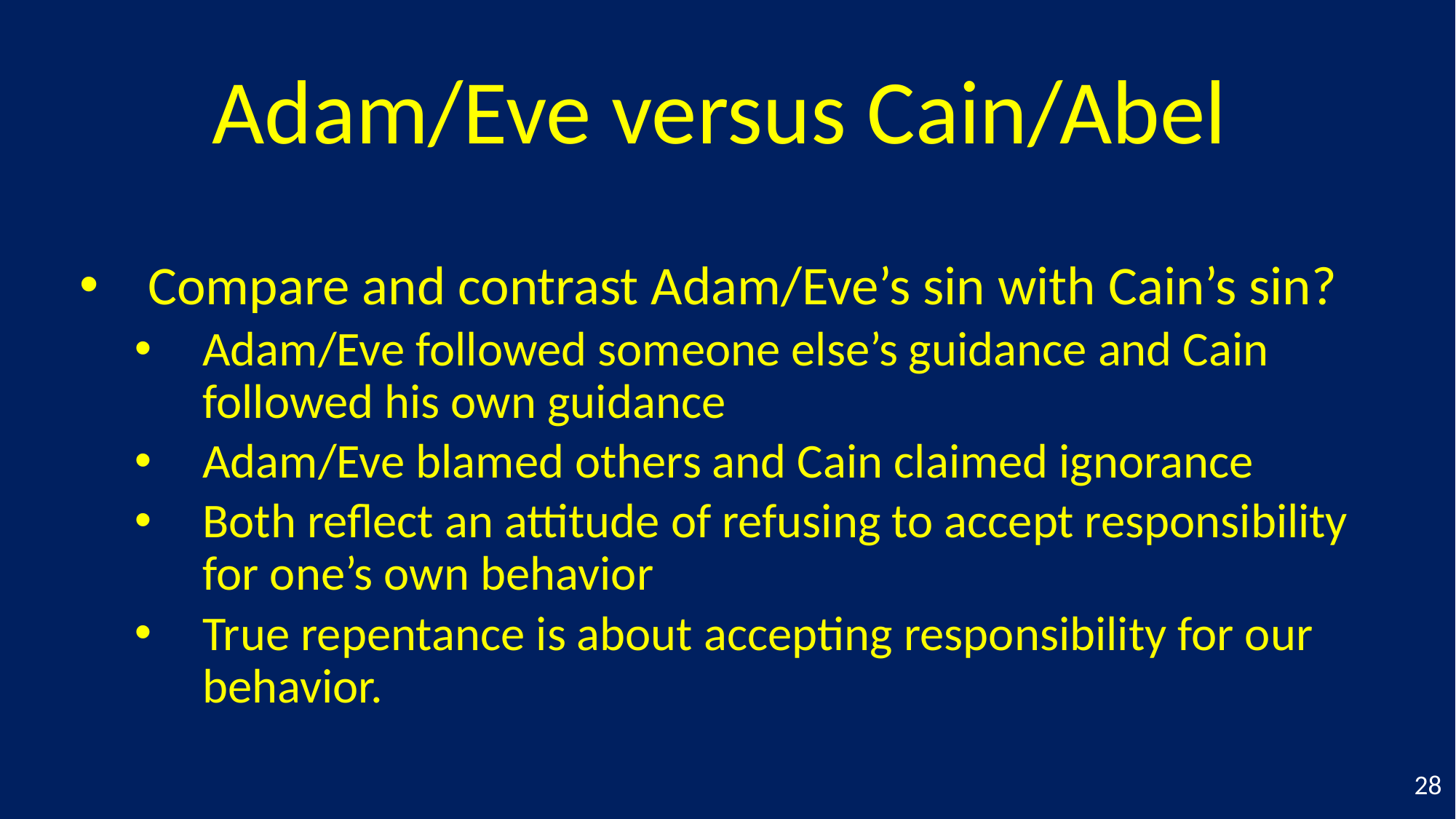

# Adam/Eve versus Cain/Abel
Compare and contrast Adam/Eve’s sin with Cain’s sin?
Adam/Eve followed someone else’s guidance and Cain followed his own guidance
Adam/Eve blamed others and Cain claimed ignorance
Both reflect an attitude of refusing to accept responsibility for one’s own behavior
True repentance is about accepting responsibility for our behavior.
28